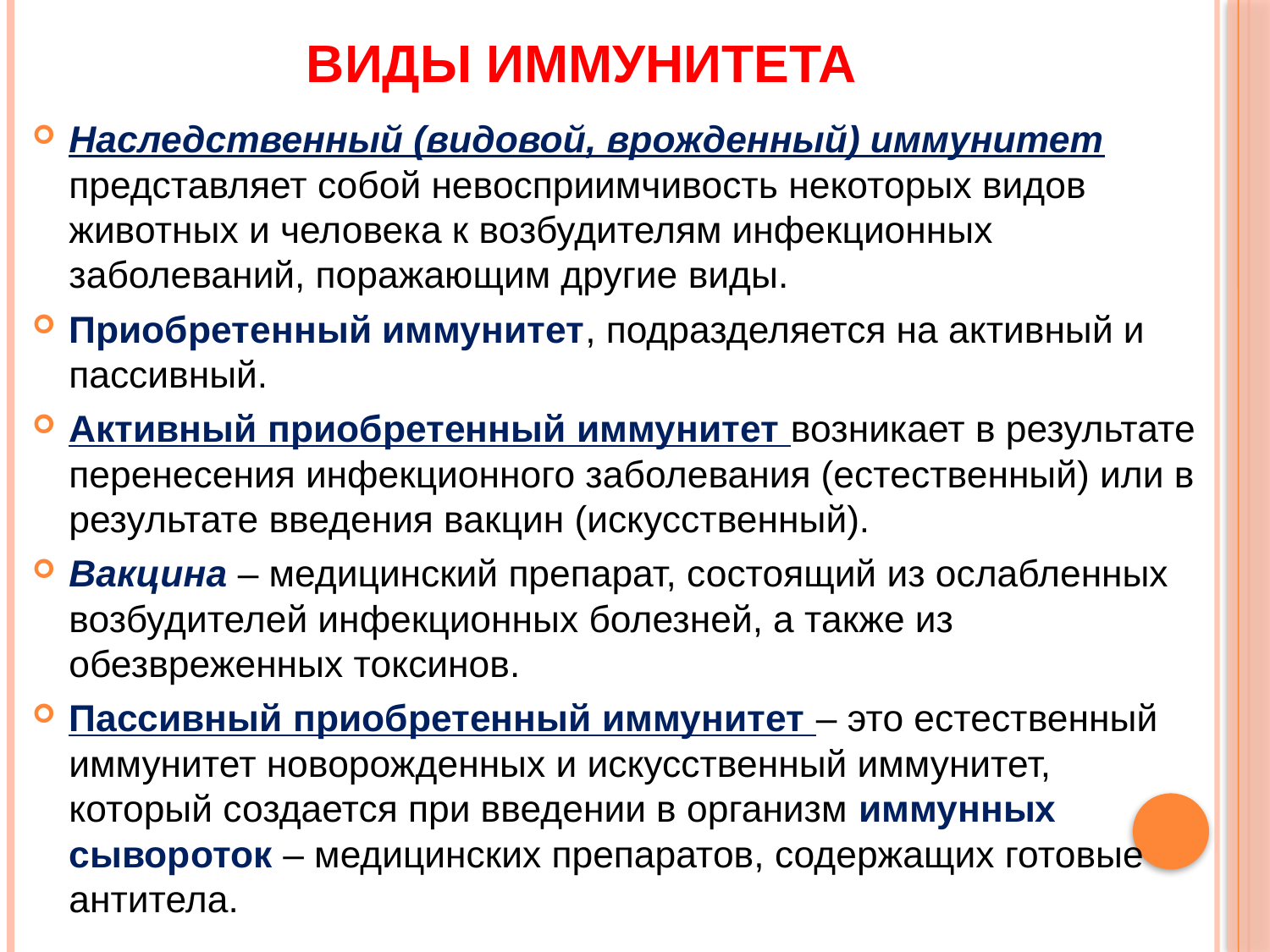

# Виды иммунитета
Наследственный (видовой, врожденный) иммунитет представляет собой невосприимчивость некоторых видов животных и человека к возбудителям инфекционных заболеваний, поражающим другие виды.
Приобретенный иммунитет, подразделяется на активный и пассивный.
Активный приобретенный иммунитет возникает в результате перенесения инфекционного заболевания (естественный) или в результате введения вакцин (искусственный).
Вакцина – медицинский препарат, состоящий из ослабленных возбудителей инфекционных болезней, а также из обезвреженных токсинов.
Пассивный приобретенный иммунитет – это естественный иммунитет новорожденных и искусственный иммунитет, который создается при введении в организм иммунных сывороток – медицинских препаратов, содержащих готовые антитела.